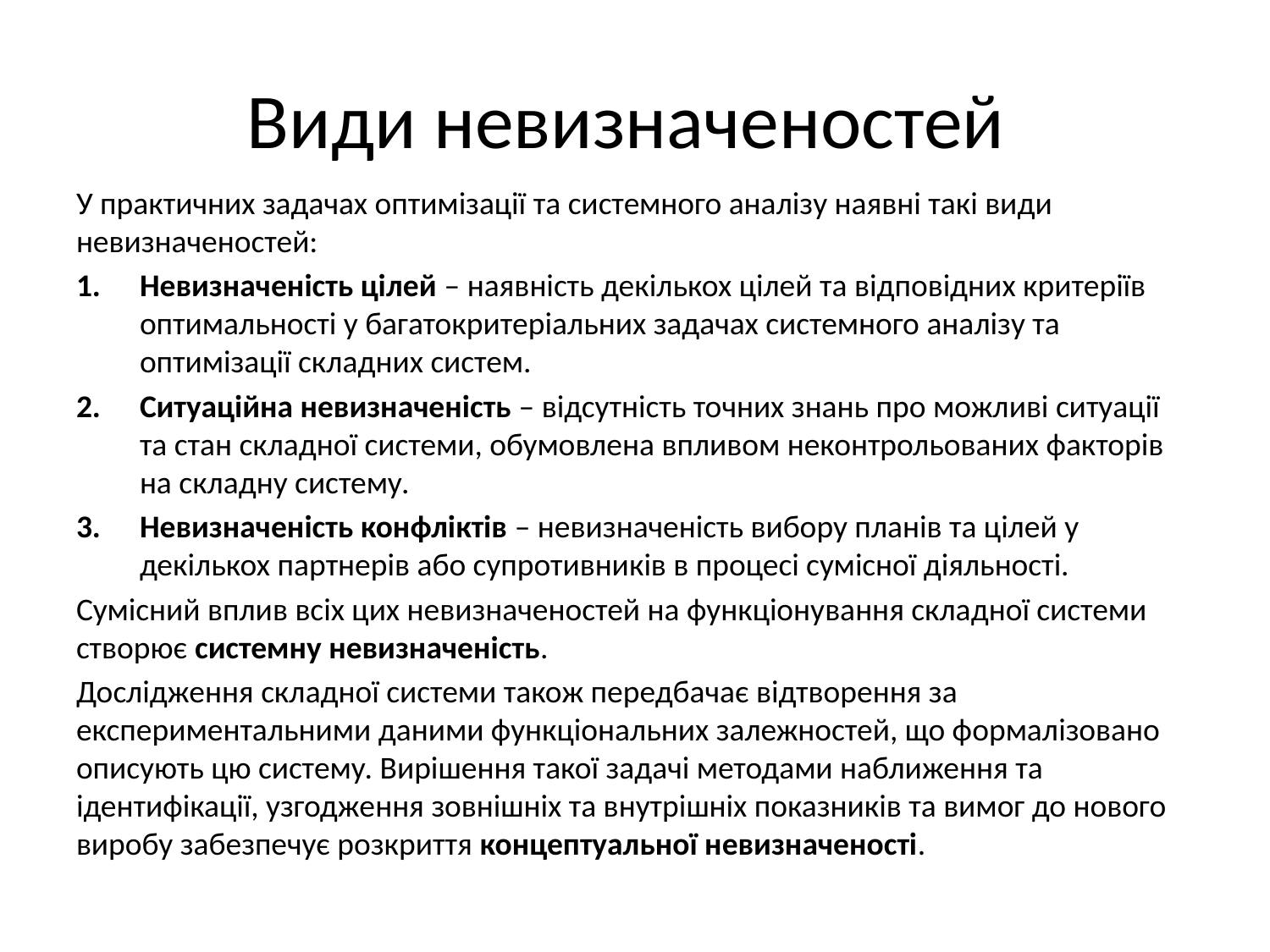

# Види невизначеностей
У практичних задачах оптимізації та системного аналізу наявні такі види невизначеностей:
Невизначеність цілей – наявність декількох цілей та відповідних критеріїв оптимальності у багатокритеріальних задачах системного аналізу та оптимізації складних систем.
Ситуаційна невизначеність – відсутність точних знань про можливі ситуації та стан складної системи, обумовлена впливом неконтрольованих факторів на складну систему.
Невизначеність конфліктів – невизначеність вибору планів та цілей у декількох партнерів або супротивників в процесі сумісної діяльності.
Сумісний вплив всіх цих невизначеностей на функціонування складної системи створює системну невизначеність.
Дослідження складної системи також передбачає відтворення за експериментальними даними функціональних залежностей, що формалізовано описують цю систему. Вирішення такої задачі методами наближення та ідентифікації, узгодження зовнішніх та внутрішніх показників та вимог до нового виробу забезпечує розкриття концептуальної невизначеності.